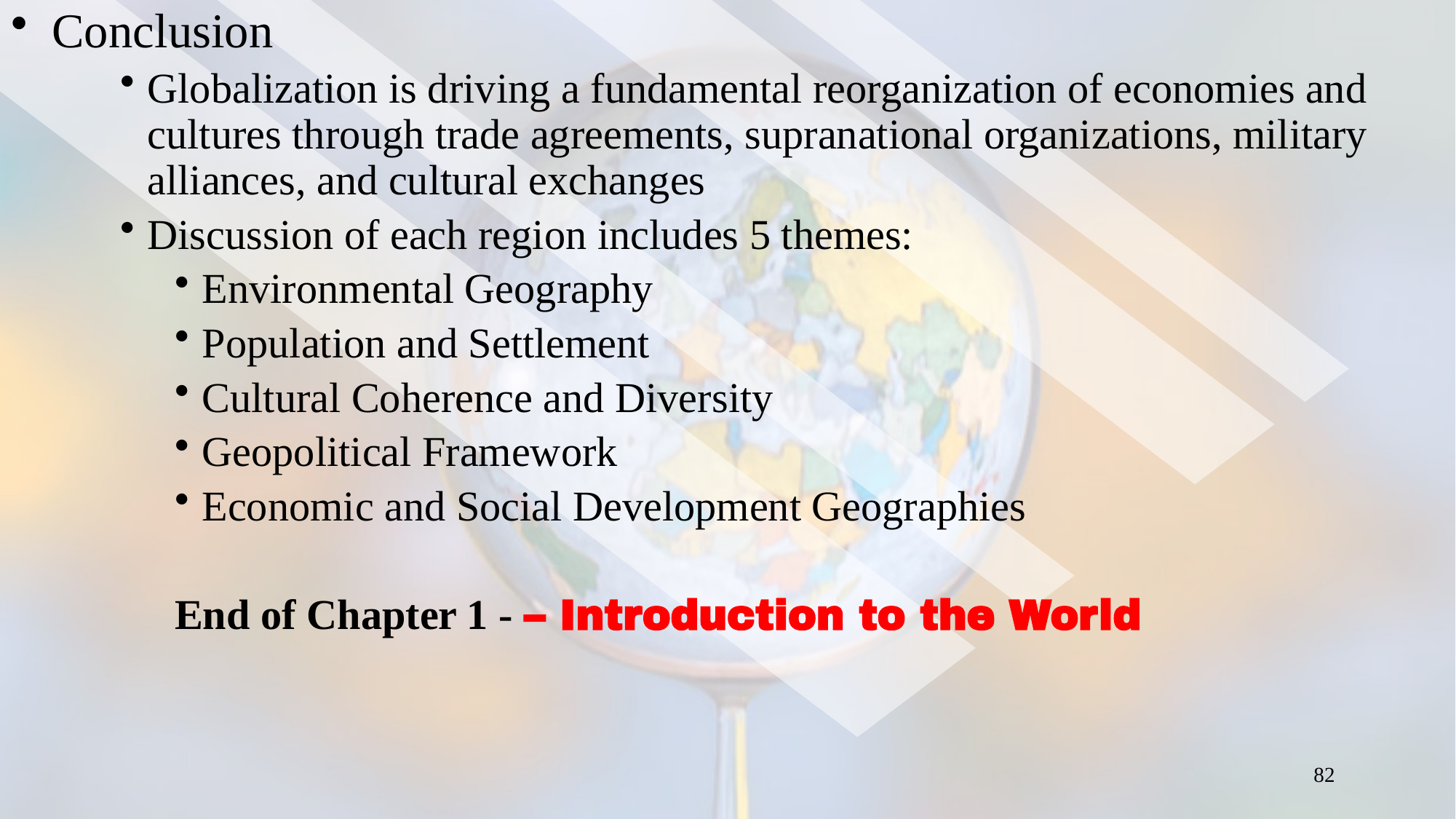

Conclusion
Globalization is driving a fundamental reorganization of economies and cultures through trade agreements, supranational organizations, military alliances, and cultural exchanges
Discussion of each region includes 5 themes:
Environmental Geography
Population and Settlement
Cultural Coherence and Diversity
Geopolitical Framework
Economic and Social Development Geographies

End of Chapter 1 - – Introduction to the World
82